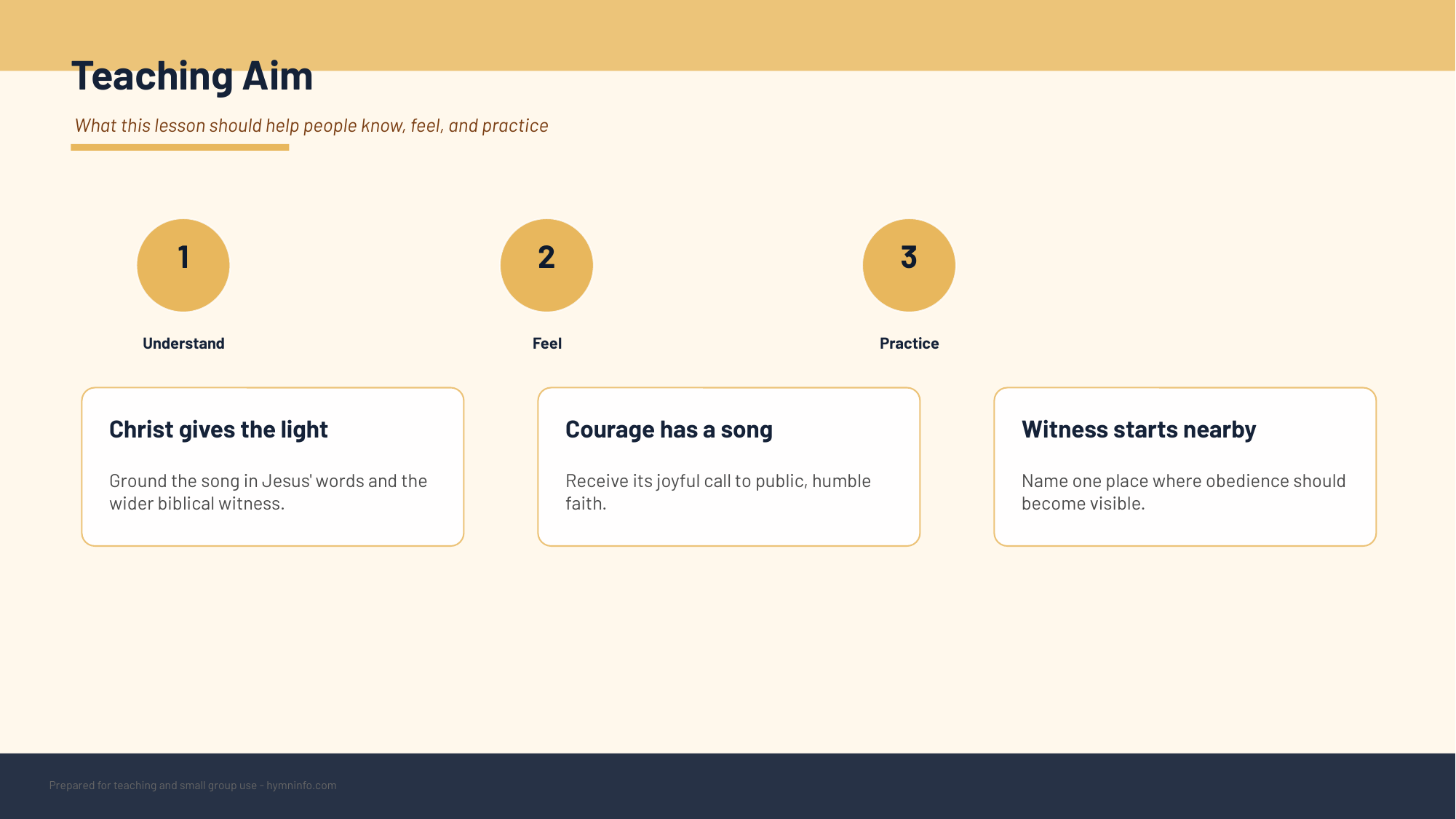

Teaching Aim
What this lesson should help people know, feel, and practice

1
2
3
Understand
Feel
Practice

Christ gives the light
Courage has a song
Witness starts nearby
Ground the song in Jesus' words and the wider biblical witness.
Receive its joyful call to public, humble faith.
Name one place where obedience should become visible.

Prepared for teaching and small group use - hymninfo.com